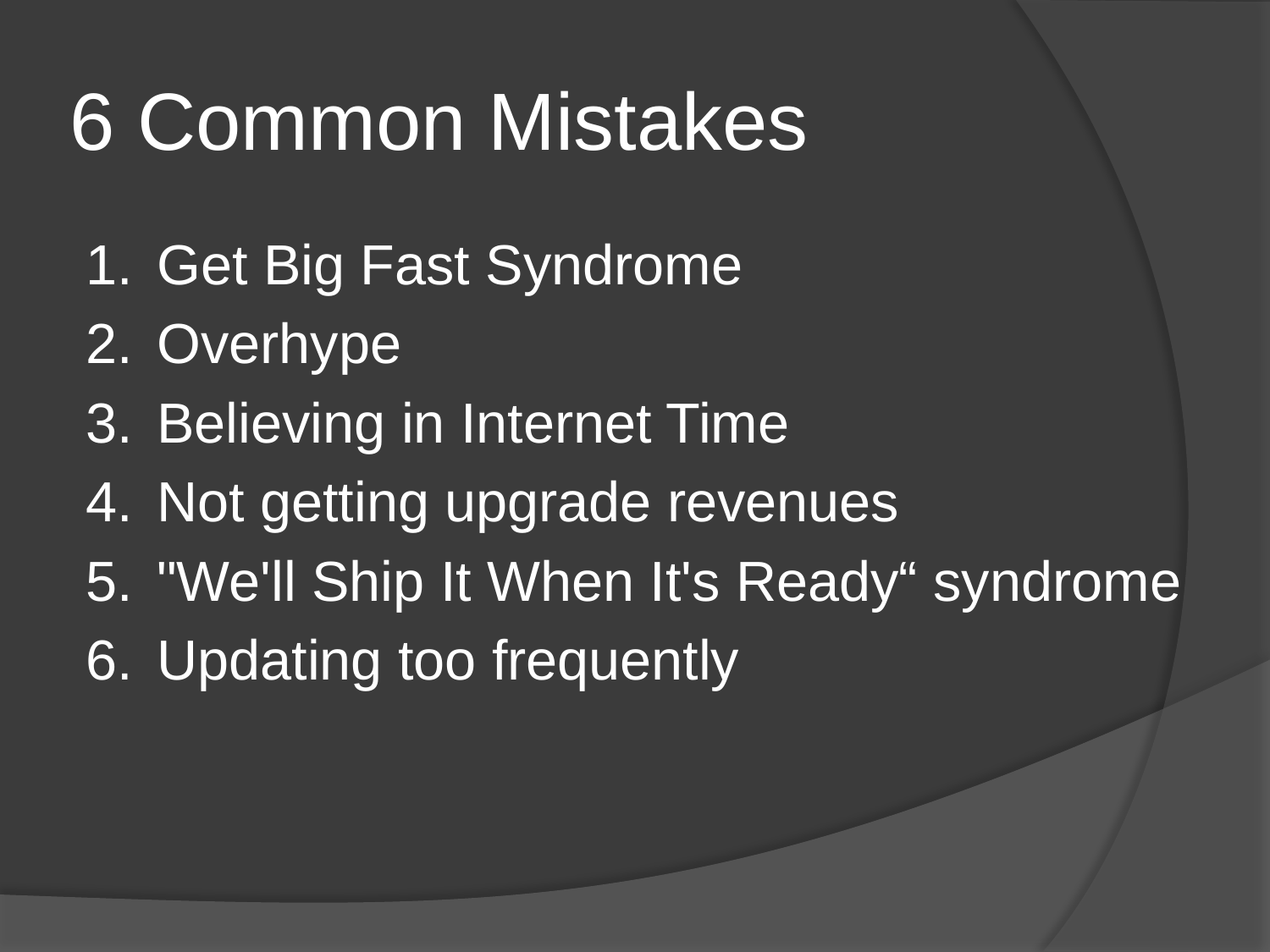

# 6 Common Mistakes
Get Big Fast Syndrome
Overhype
Believing in Internet Time
Not getting upgrade revenues
"We'll Ship It When It's Ready“ syndrome
Updating too frequently